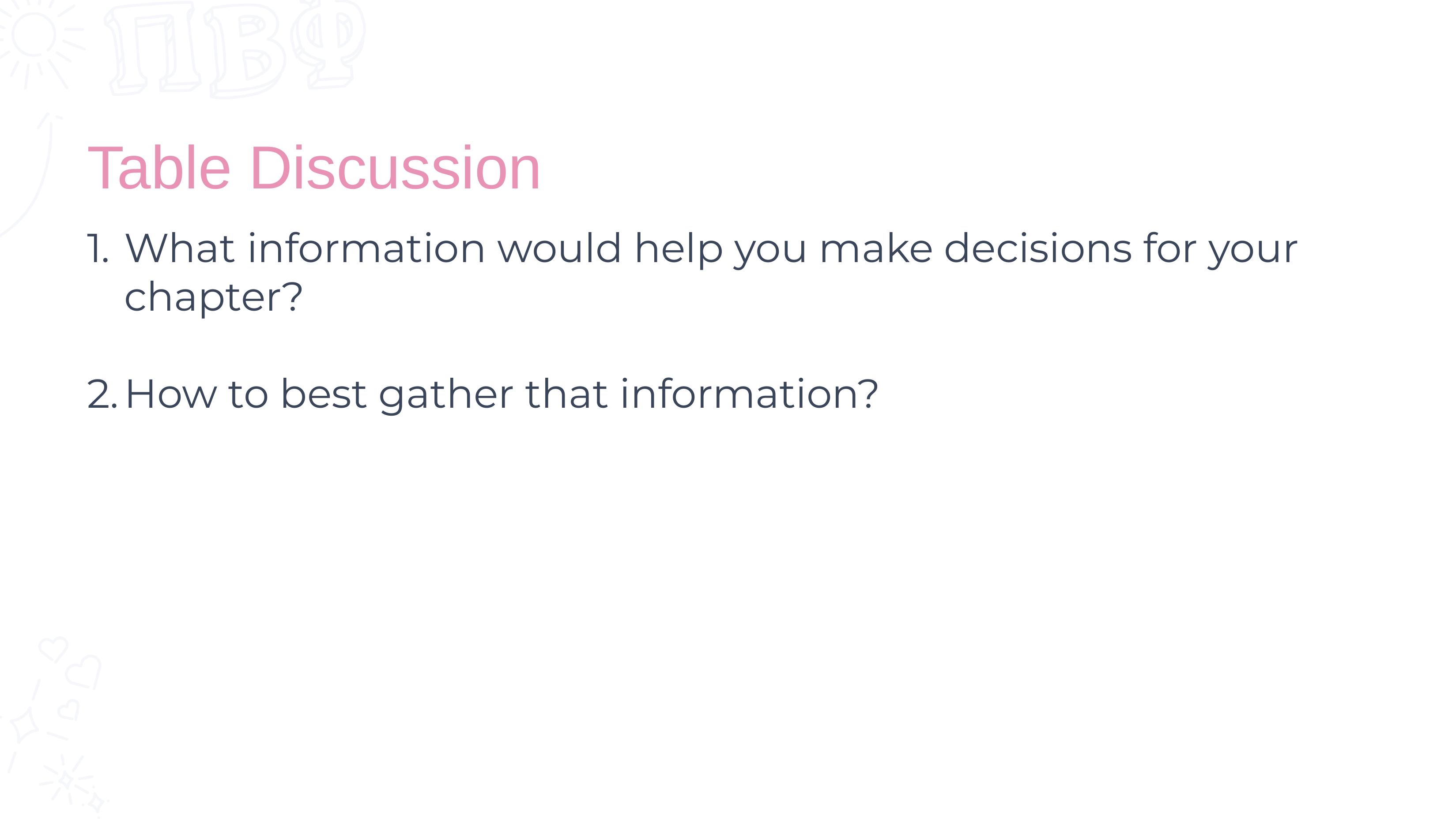

# Table Discussion
What information would help you make decisions for your chapter?

How to best gather that information?